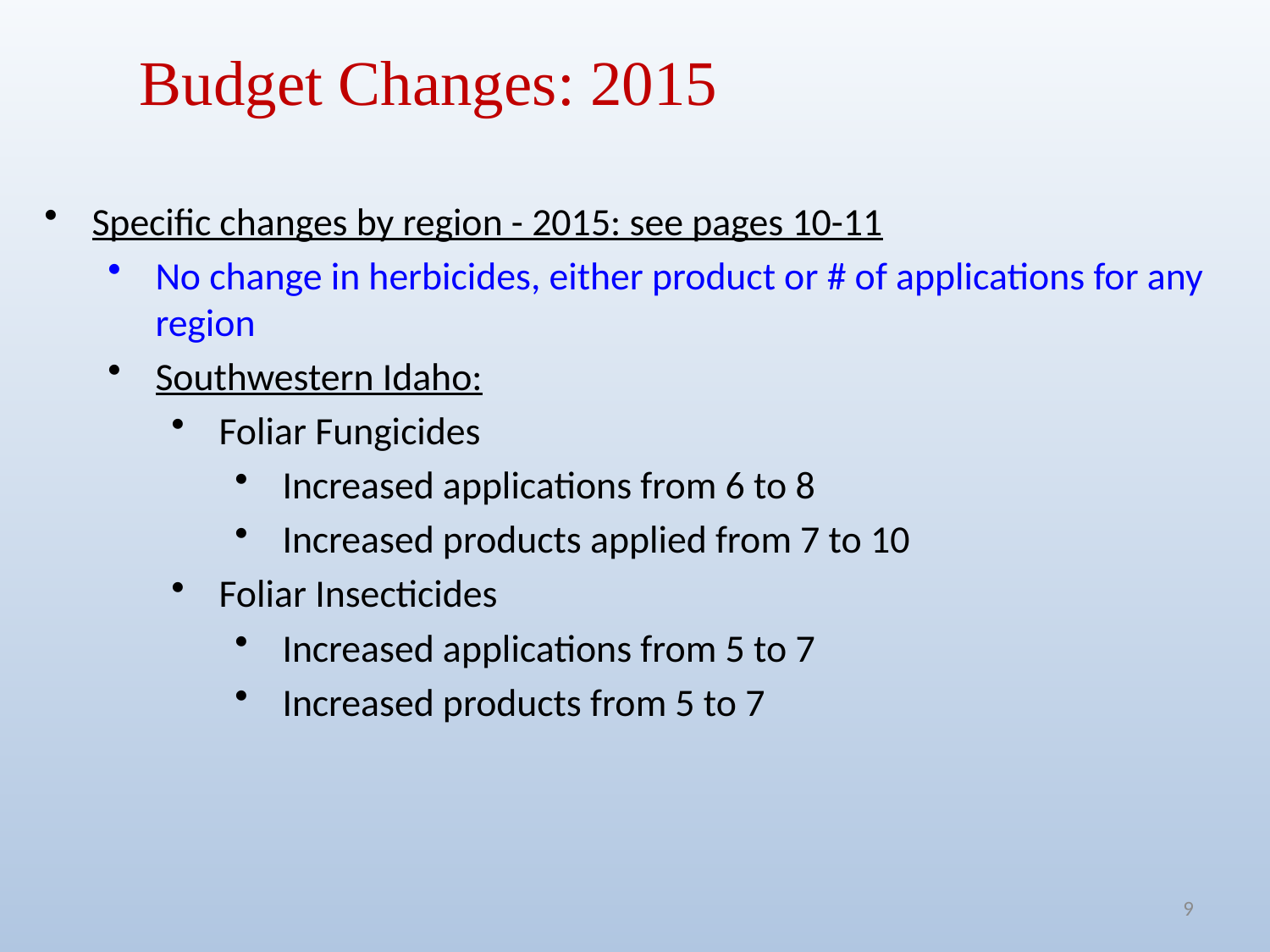

Budget Changes: 2015
Specific changes by region - 2015: see pages 10-11
No change in herbicides, either product or # of applications for any region
Southwestern Idaho:
Foliar Fungicides
Increased applications from 6 to 8
Increased products applied from 7 to 10
Foliar Insecticides
Increased applications from 5 to 7
Increased products from 5 to 7
9